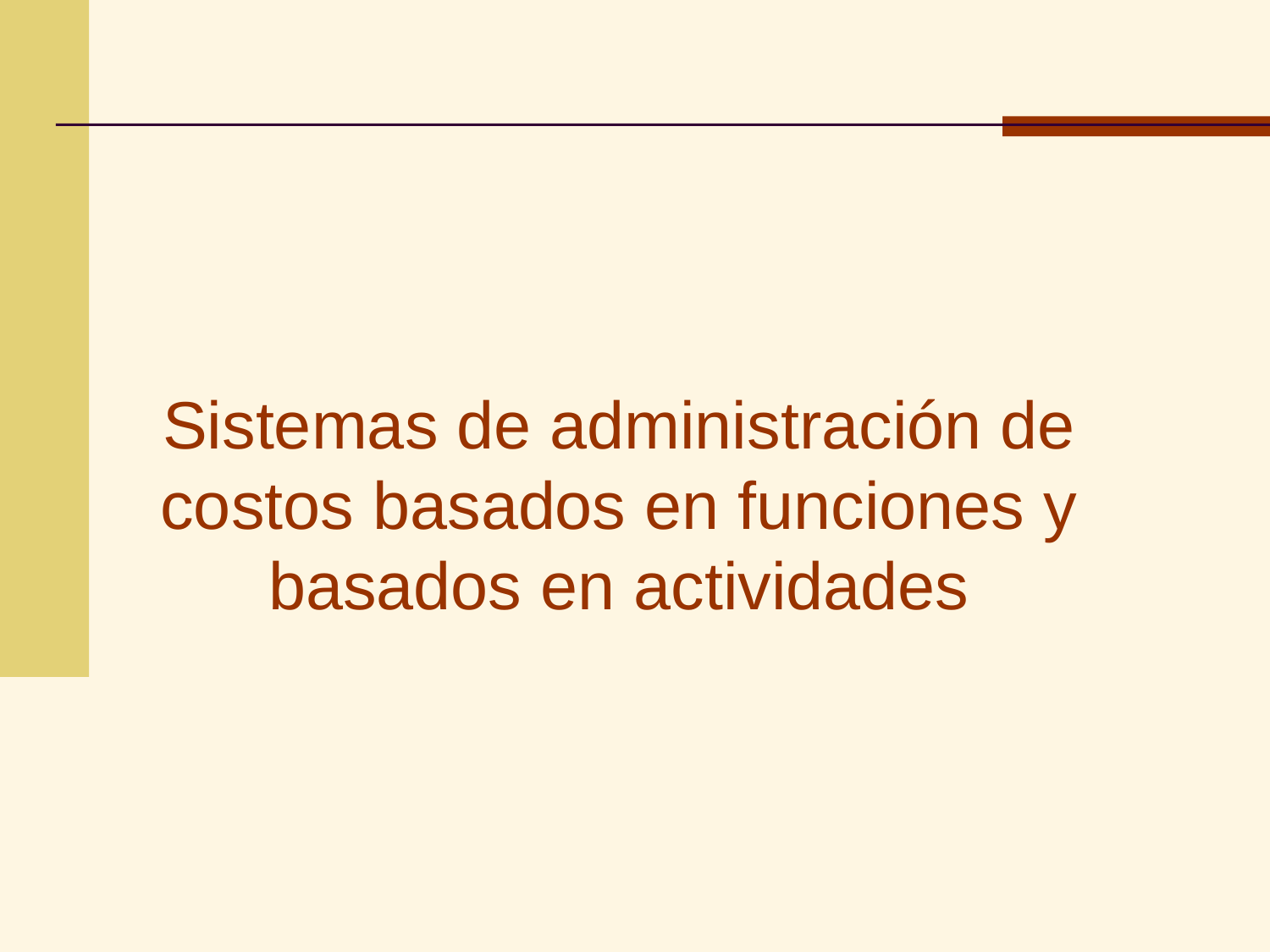

# Sistemas de administración de costos basados en funciones y basados en actividades